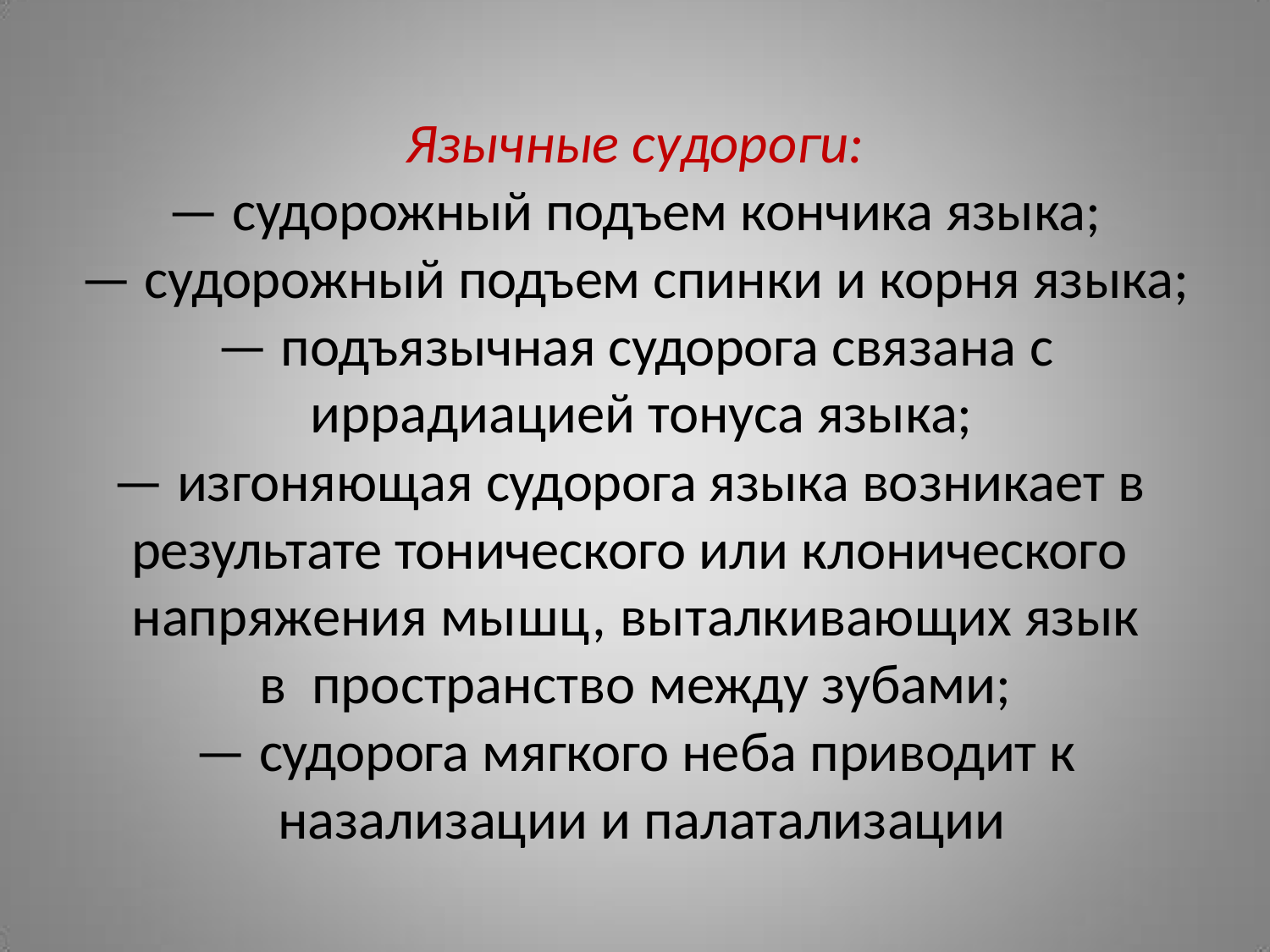

Язычные судороги:
— судорожный подъем кончика языка;
— судорожный подъем спинки и корня языка;
— подъязычная судорога связана с  иррадиацией тонуса языка;
— изгоняющая судорога языка возникает в  результате тонического или клонического  напряжения мышц, выталкивающих язык в  пространство между зубами;
— судорога мягкого неба приводит к  назализации и палатализации